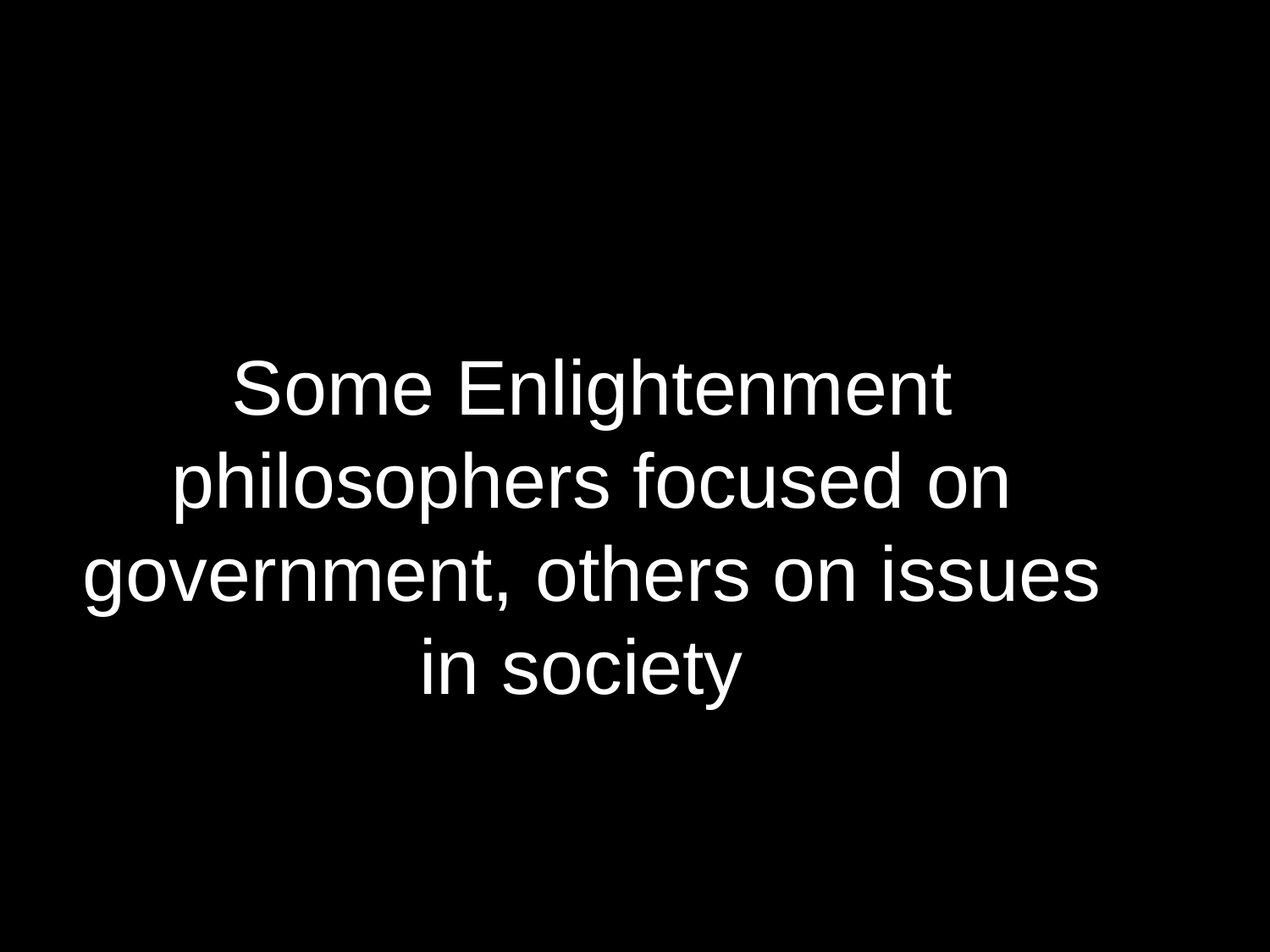

# Some Enlightenment philosophers focused on government, others on issues in society